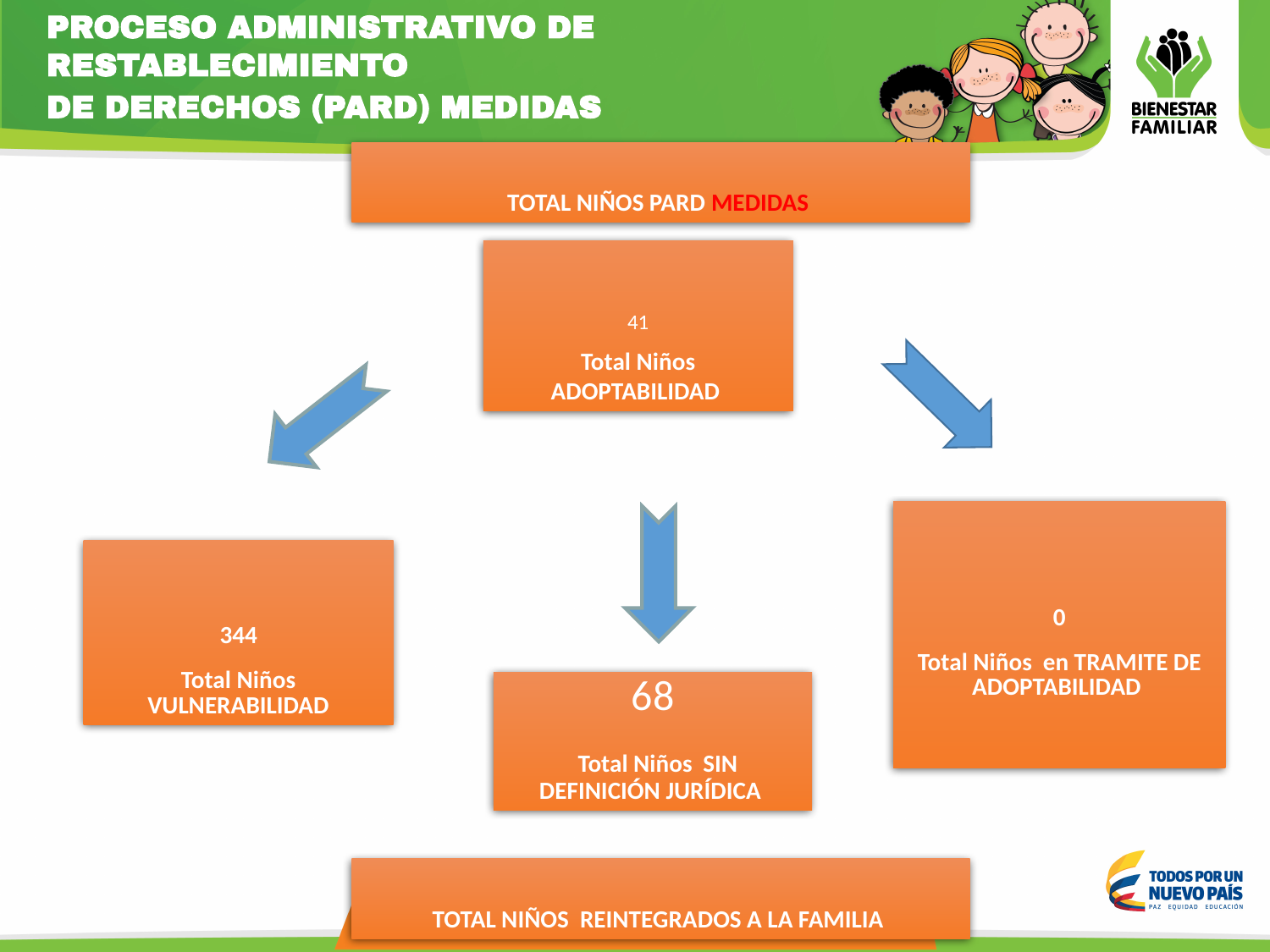

PROCESO ADMINISTRATIVO DE RESTABLECIMIENTO
DE DERECHOS (PARD) MEDIDAS

TOTAL NIÑOS PARD MEDIDAS

41
Total Niños ADOPTABILIDAD

0
Total Niños en TRAMITE DE ADOPTABILIDAD

344
Total Niños VULNERABILIDAD
68
 Total Niños SIN DEFINICIÓN JURÍDICA

TOTAL NIÑOS  REINTEGRADOS A LA FAMILIA